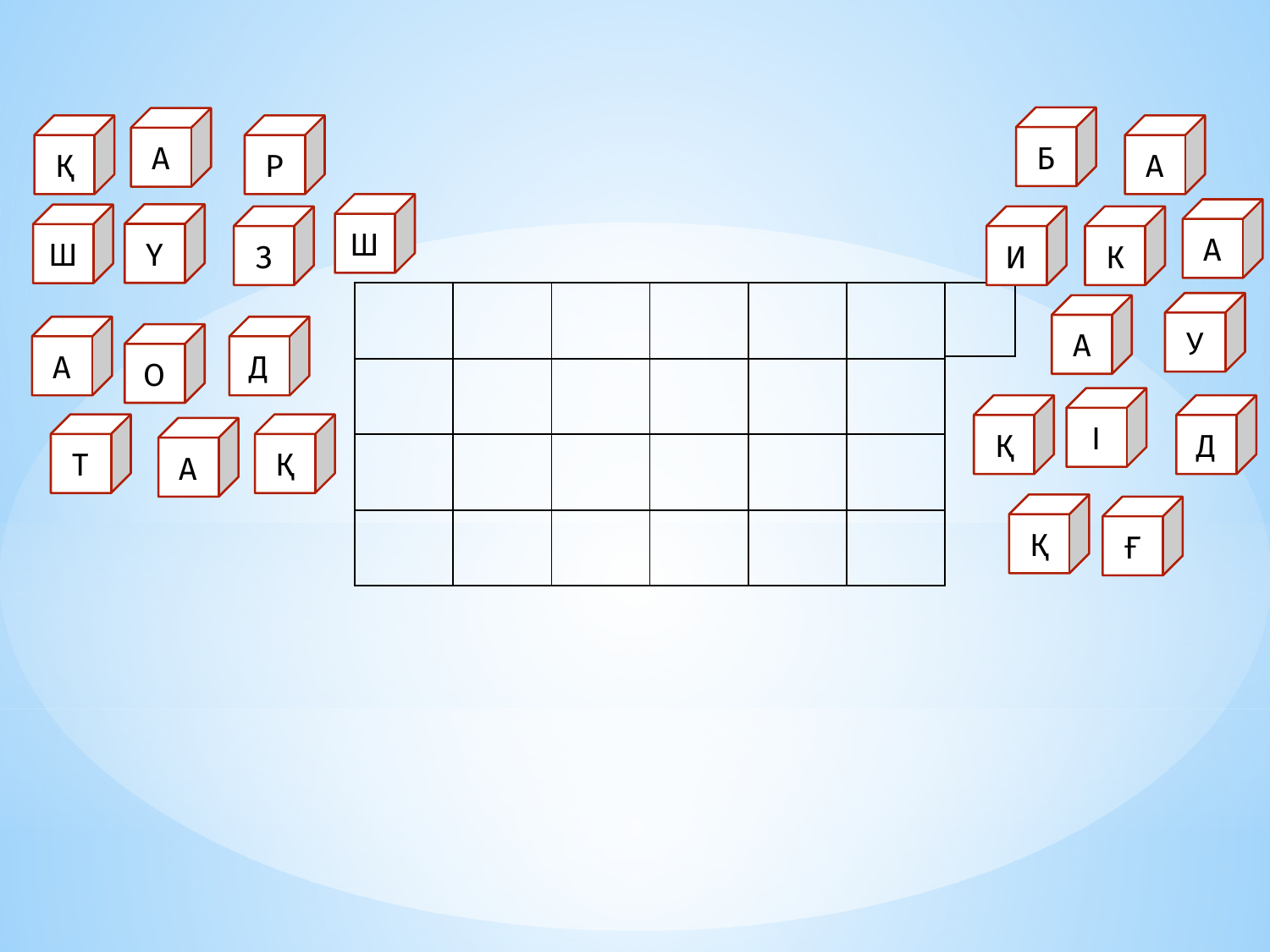

Б
А
Қ
Р
А
Ш
А
Ү
Ш
З
И
К
|  |  |  |  |  |  |
| --- | --- | --- | --- | --- | --- |
|  |  |  |  |  |  |
|  |  |  |  |  |  |
|  |  |  |  |  |  |
|  |
| --- |
У
А
А
Д
О
І
Қ
Д
Т
Қ
А
Қ
Ғ